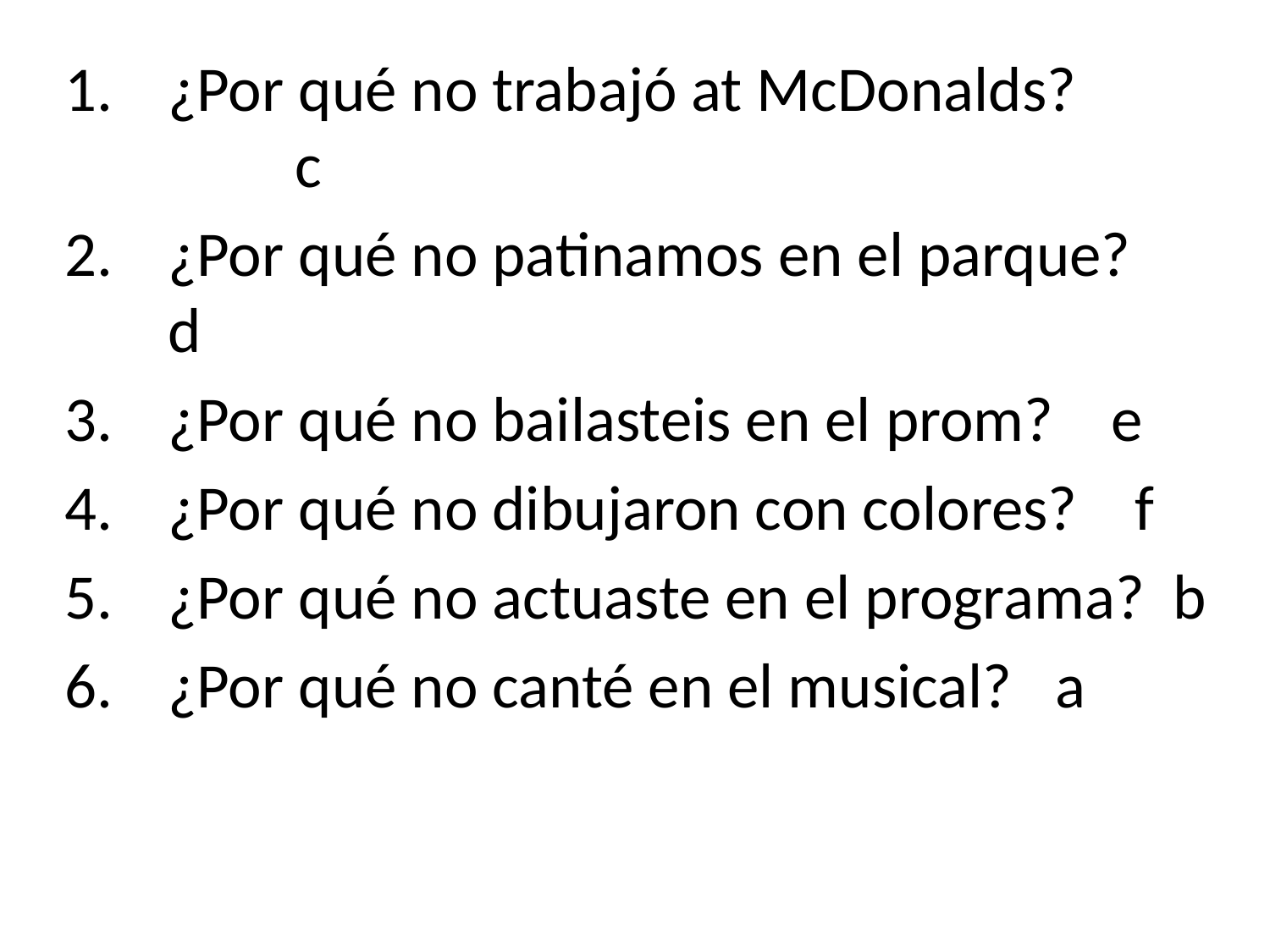

¿Por qué no trabajó at McDonalds?		c
¿Por qué no patinamos en el parque?	 d
¿Por qué no bailasteis en el prom?    e
¿Por qué no dibujaron con colores?    f
¿Por qué no actuaste en el programa?  b
¿Por qué no canté en el musical?   a